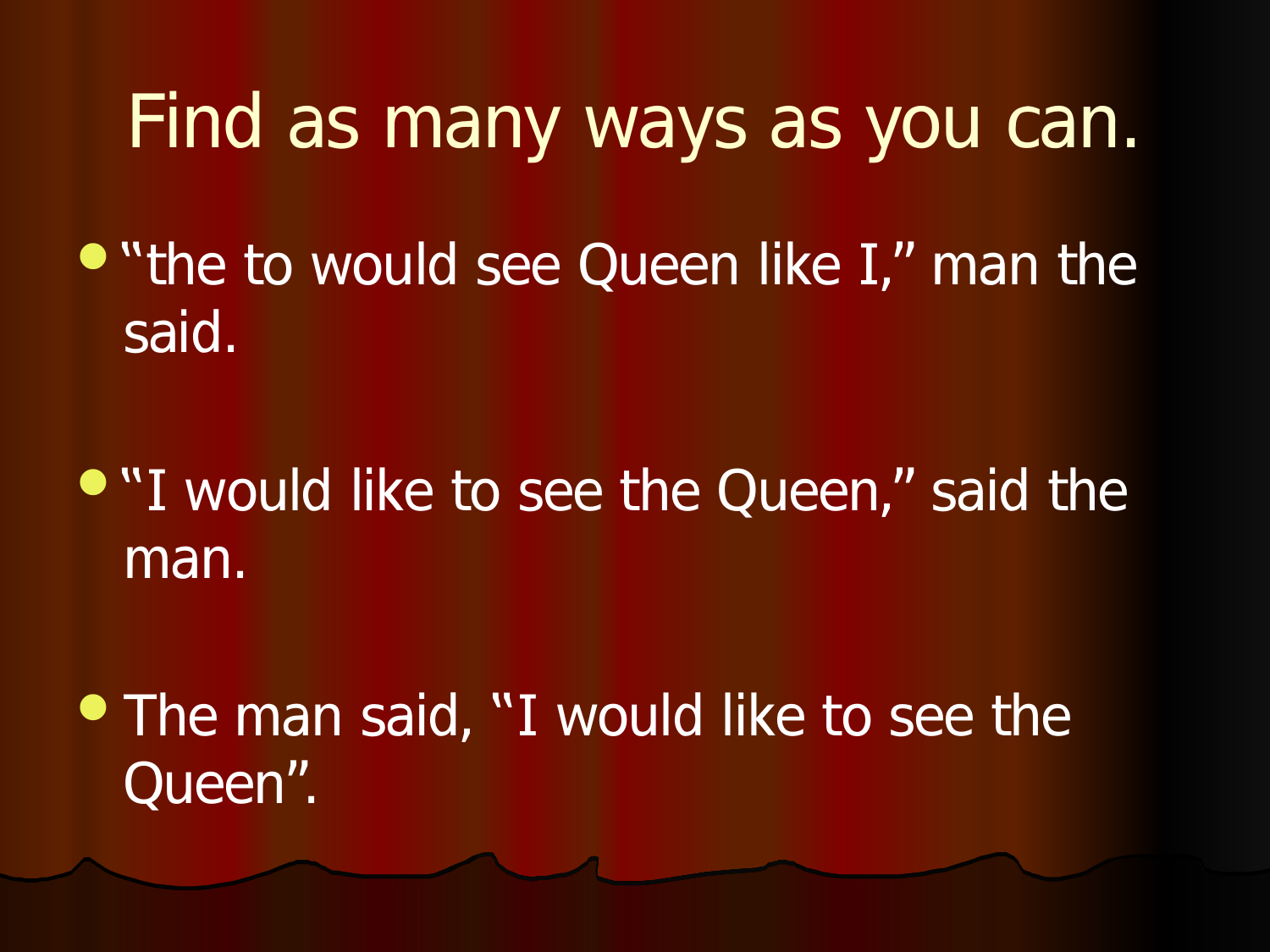

# Find as many ways as you can.
“the to would see Queen like I,” man the said.

“I would like to see the Queen,” said the man.

The man said, “I would like to see the Queen”.